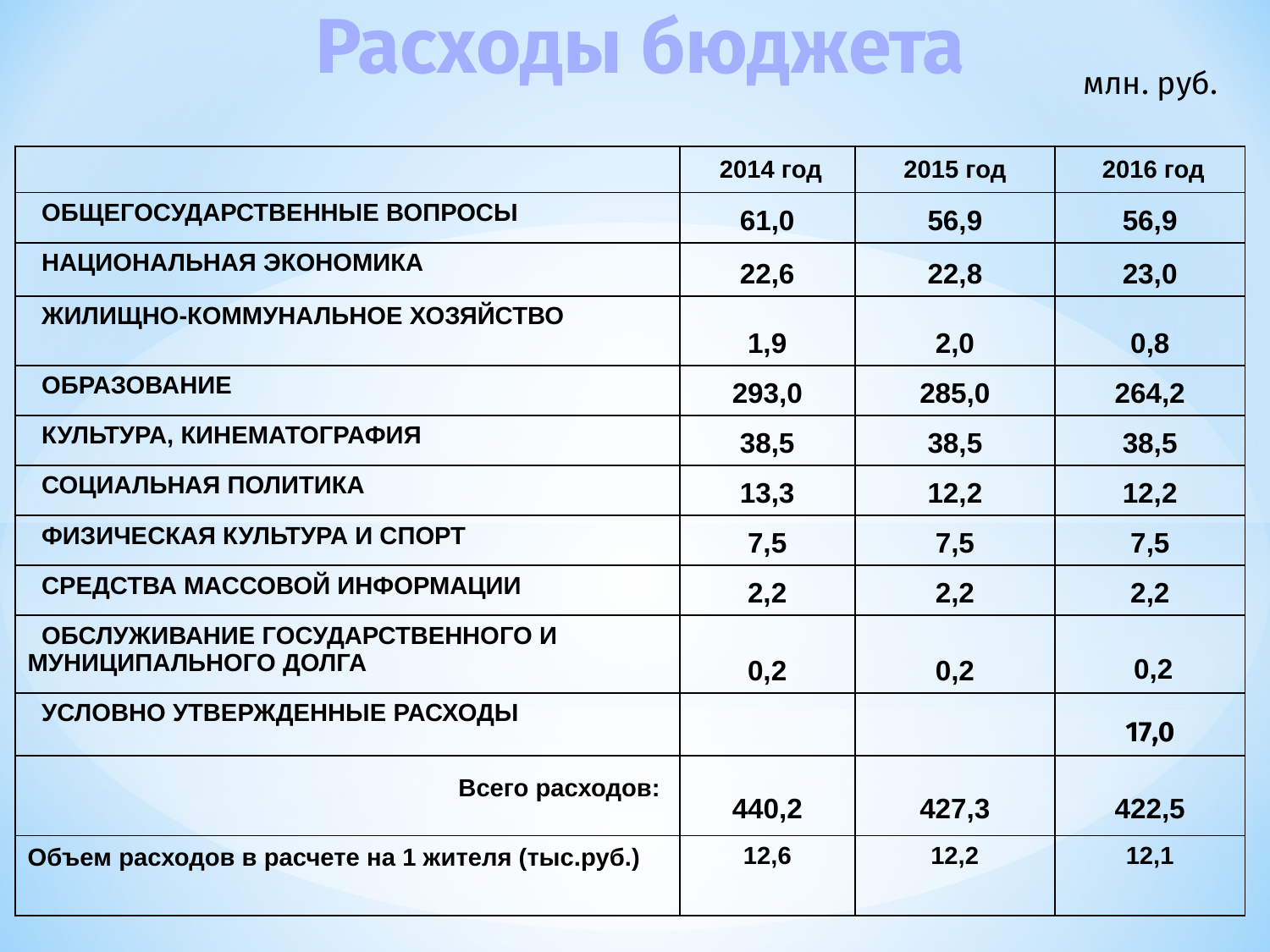

Расходы бюджета
млн. руб.
|  | 2014 год | 2015 год | 2016 год |
| --- | --- | --- | --- |
| ОБЩЕГОСУДАРСТВЕННЫЕ ВОПРОСЫ | 61,0 | 56,9 | 56,9 |
| НАЦИОНАЛЬНАЯ ЭКОНОМИКА | 22,6 | 22,8 | 23,0 |
| ЖИЛИЩНО-КОММУНАЛЬНОЕ ХОЗЯЙСТВО | 1,9 | 2,0 | 0,8 |
| ОБРАЗОВАНИЕ | 293,0 | 285,0 | 264,2 |
| КУЛЬТУРА, КИНЕМАТОГРАФИЯ | 38,5 | 38,5 | 38,5 |
| СОЦИАЛЬНАЯ ПОЛИТИКА | 13,3 | 12,2 | 12,2 |
| ФИЗИЧЕСКАЯ КУЛЬТУРА И СПОРТ | 7,5 | 7,5 | 7,5 |
| СРЕДСТВА МАССОВОЙ ИНФОРМАЦИИ | 2,2 | 2,2 | 2,2 |
| ОБСЛУЖИВАНИЕ ГОСУДАРСТВЕННОГО И МУНИЦИПАЛЬНОГО ДОЛГА | 0,2 | 0,2 | 0,2 |
| УСЛОВНО УТВЕРЖДЕННЫЕ РАСХОДЫ |  |  | 17,0 |
| Всего расходов: | 440,2 | 427,3 | 422,5 |
| Объем расходов в расчете на 1 жителя (тыс.руб.) | 12,6 | 12,2 | 12,1 |